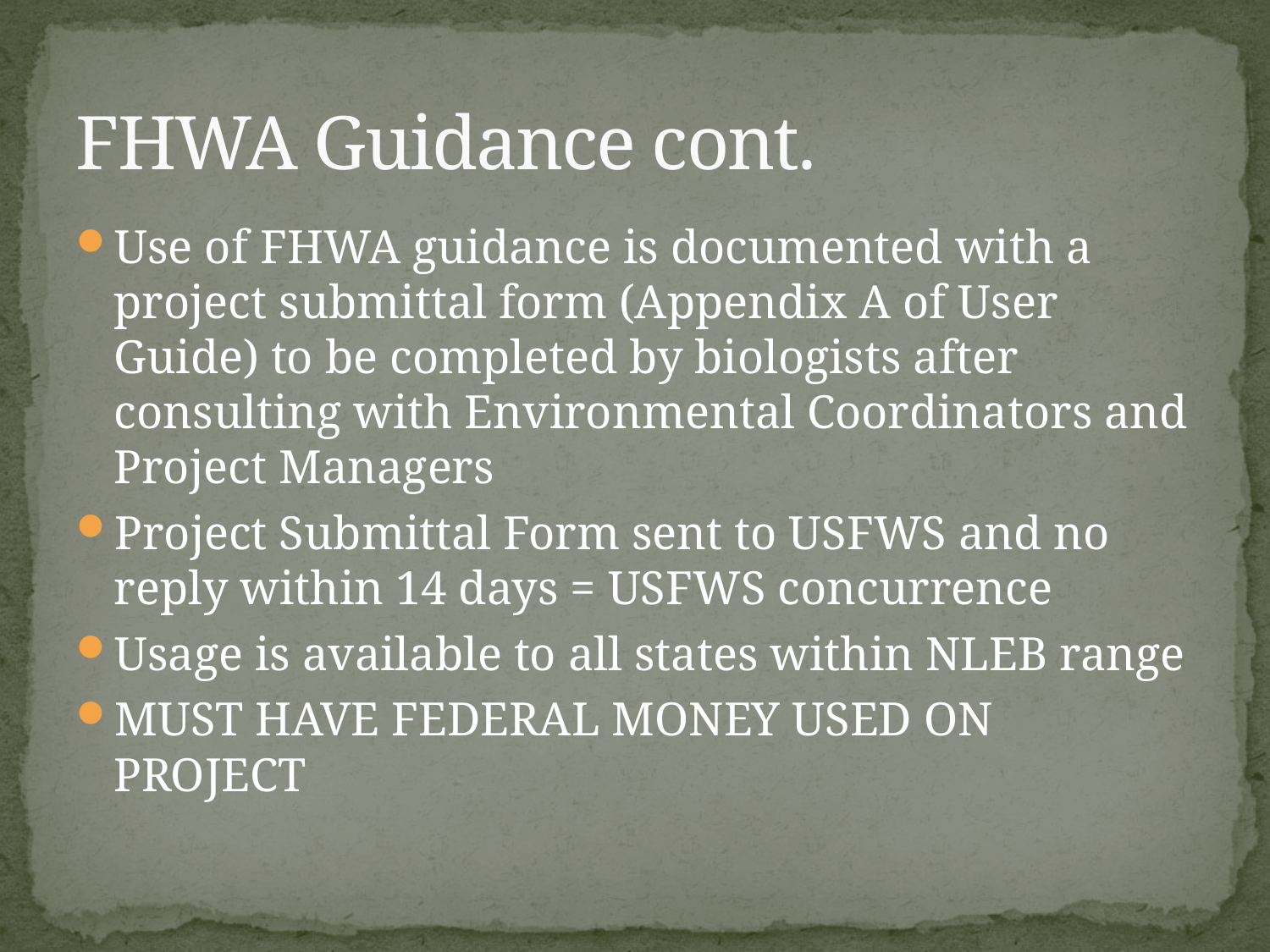

# FHWA Guidance cont.
Use of FHWA guidance is documented with a project submittal form (Appendix A of User Guide) to be completed by biologists after consulting with Environmental Coordinators and Project Managers
Project Submittal Form sent to USFWS and no reply within 14 days = USFWS concurrence
Usage is available to all states within NLEB range
MUST HAVE FEDERAL MONEY USED ON PROJECT